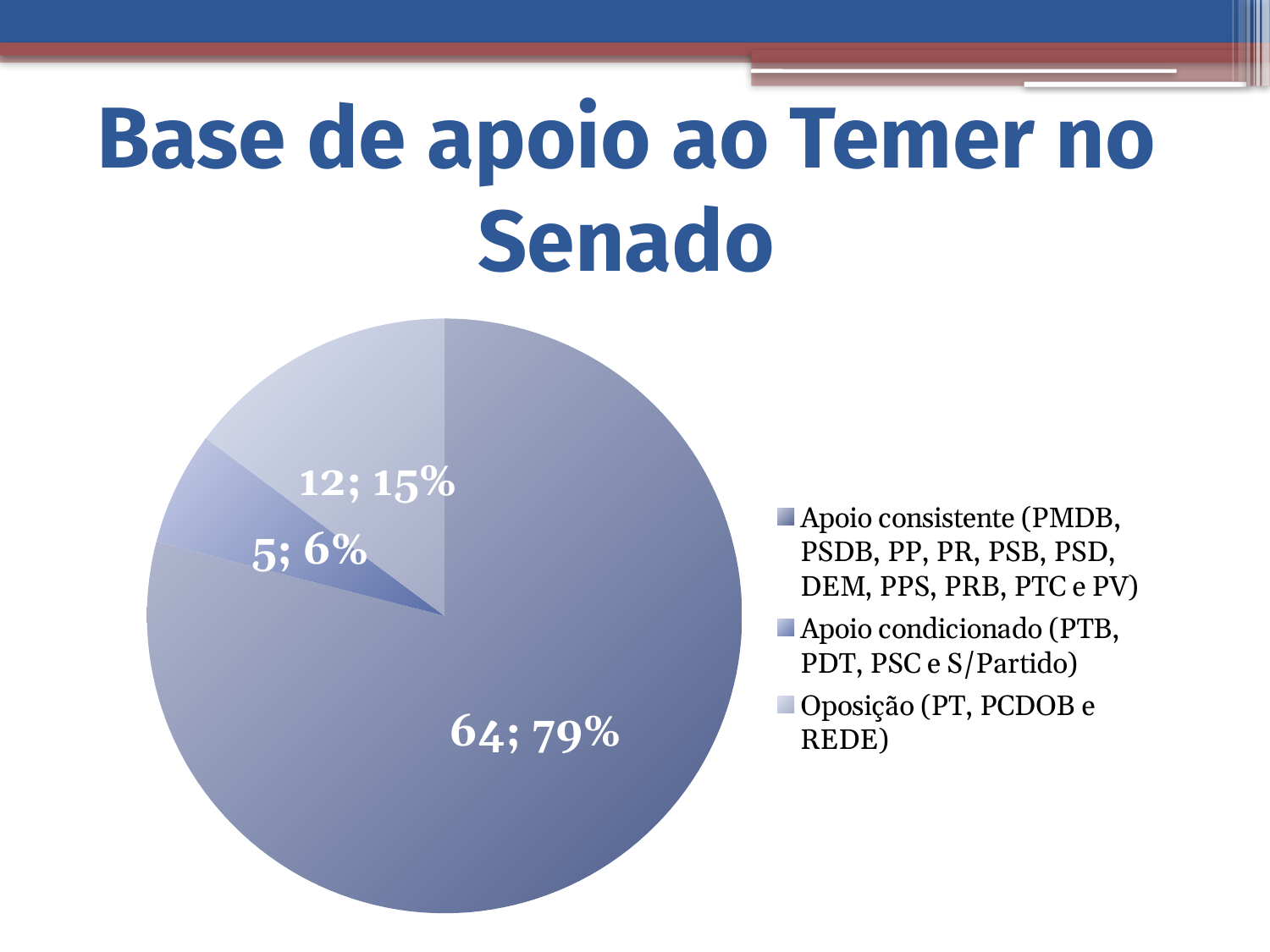

# Base de apoio ao Temer no Senado

### Chart

| Category | Michel Temer (PMDB) |
|---|---|
| Apoio consistente (PMDB, PSDB, PP, PR, PSB, PSD, DEM, PPS, PRB, PTC e PV) | 64.0 |
| Apoio condicionado (PTB, PDT, PSC e S/Partido) | 5.0 |
| Oposição (PT, PCDOB e REDE) | 12.0 |